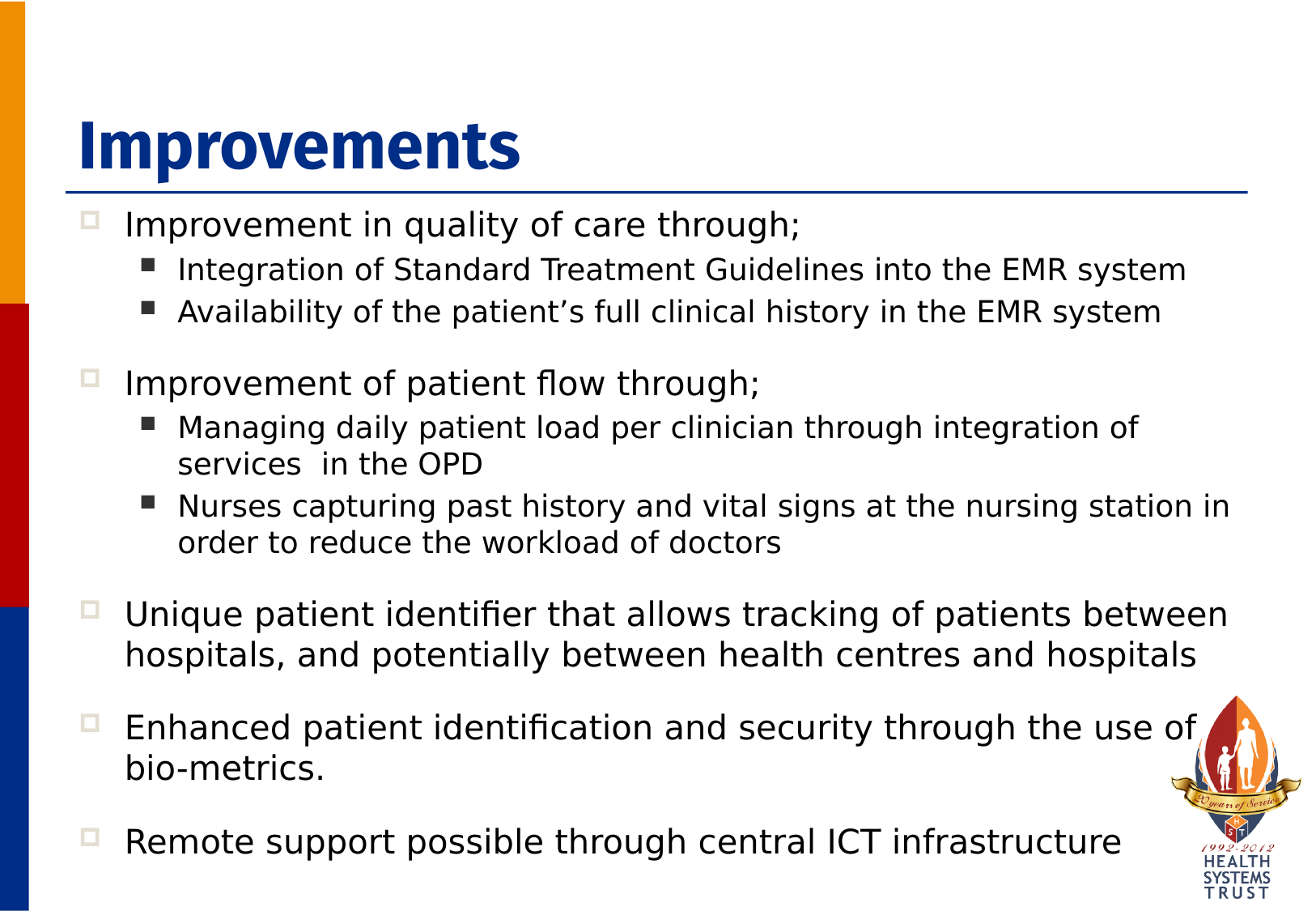

# Improvements
Improvement in quality of care through;
Integration of Standard Treatment Guidelines into the EMR system
Availability of the patient’s full clinical history in the EMR system

Improvement of patient flow through;
Managing daily patient load per clinician through integration of services  in the OPD
Nurses capturing past history and vital signs at the nursing station in order to reduce the workload of doctors

Unique patient identifier that allows tracking of patients between hospitals, and potentially between health centres and hospitals

Enhanced patient identification and security through the use of bio-metrics.

Remote support possible through central ICT infrastructure